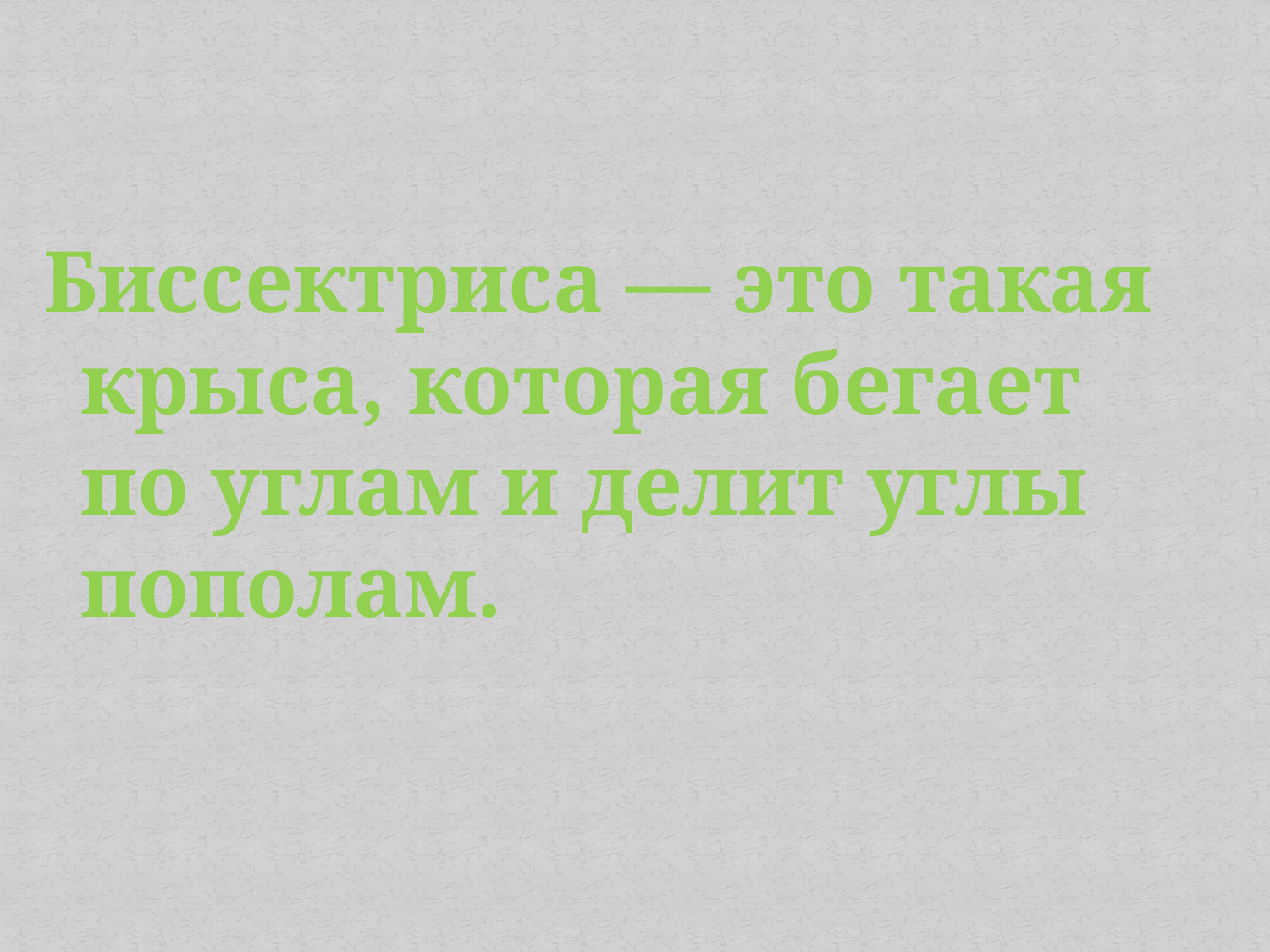

#
Биссектриса — это такая крыса, которая бегает по углам и делит углы пополам.